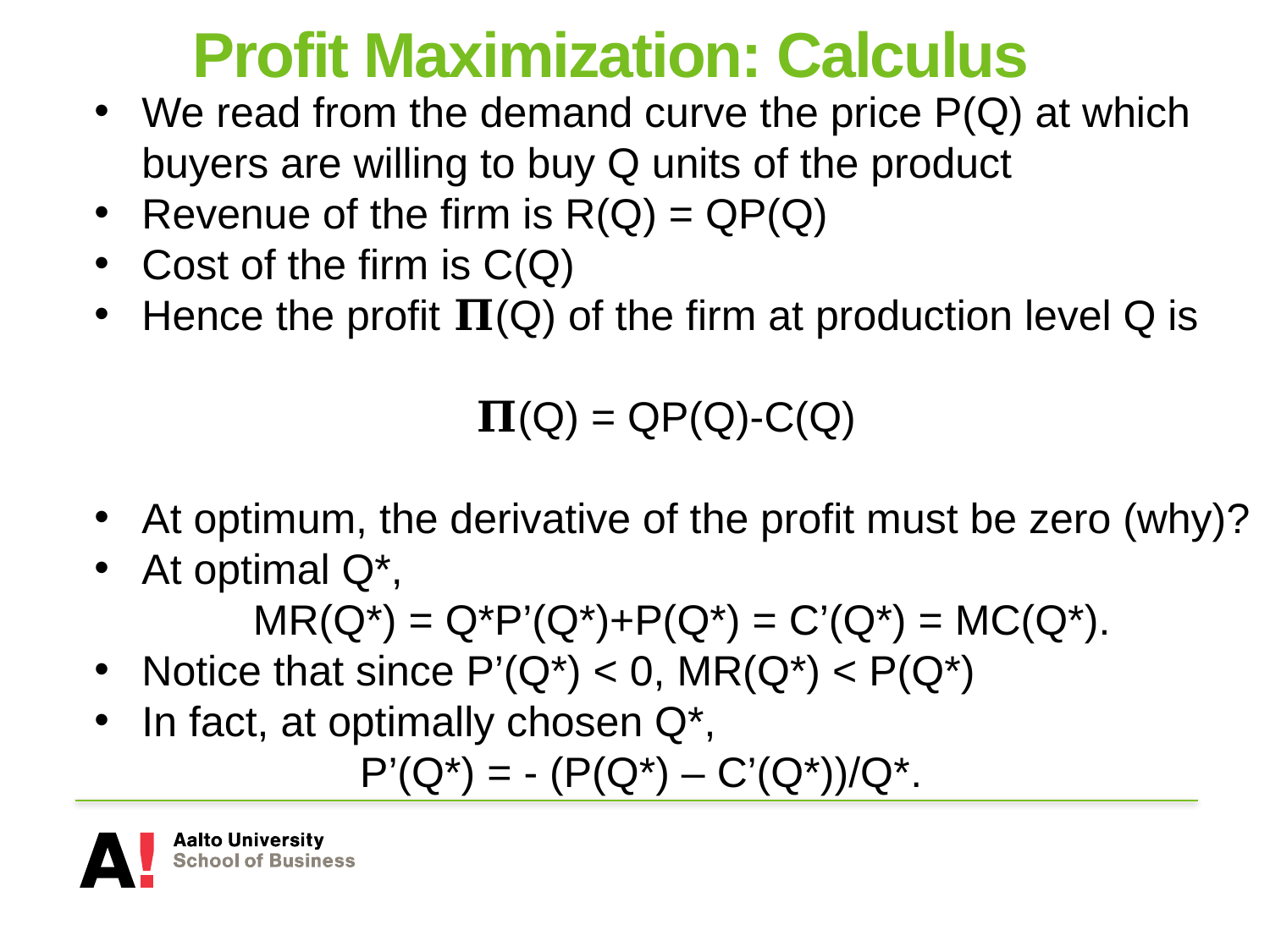

# Profit Maximization: Calculus
We read from the demand curve the price P(Q) at which buyers are willing to buy Q units of the product
Revenue of the firm is R(Q) = QP(Q)
Cost of the firm is C(Q)
Hence the profit 𝚷(Q) of the firm at production level Q is

			𝚷(Q) = QP(Q)-C(Q)

At optimum, the derivative of the profit must be zero (why)?
At optimal Q*,
MR(Q*) = Q*P’(Q*)+P(Q*) = C’(Q*) = MC(Q*).
Notice that since P’(Q*) < 0, MR(Q*) < P(Q*)
In fact, at optimally chosen Q*,
		 P’(Q*) = - (P(Q*) – C’(Q*))/Q*.